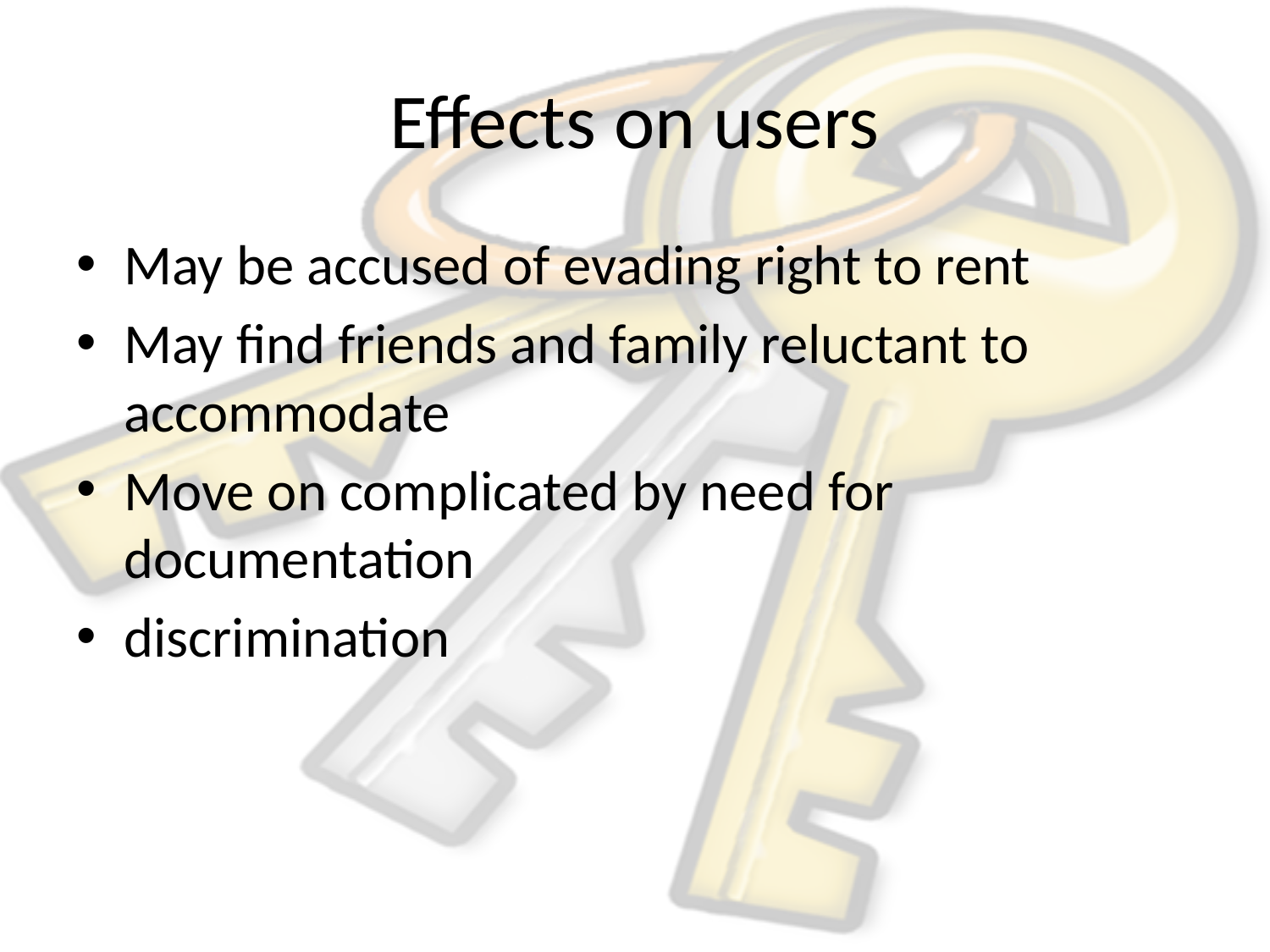

# Effects on users
May be accused of evading right to rent
May find friends and family reluctant to accommodate
Move on complicated by need for documentation
discrimination